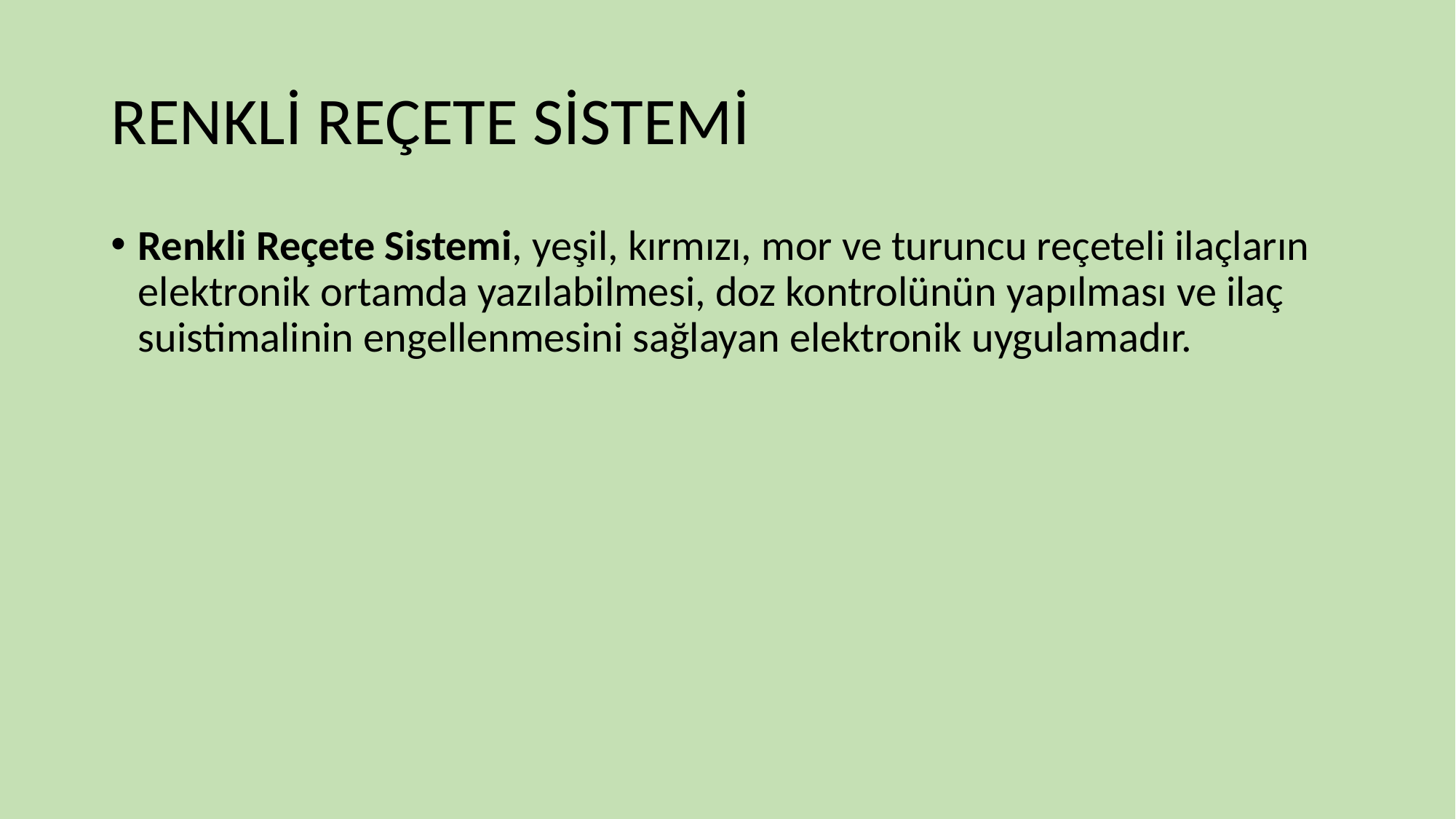

# RENKLİ REÇETE SİSTEMİ
Renkli Reçete Sistemi, yeşil, kırmızı, mor ve turuncu reçeteli ilaçların elektronik ortamda yazılabilmesi, doz kontrolünün yapılması ve ilaç suistimalinin engellenmesini sağlayan elektronik uygulamadır.